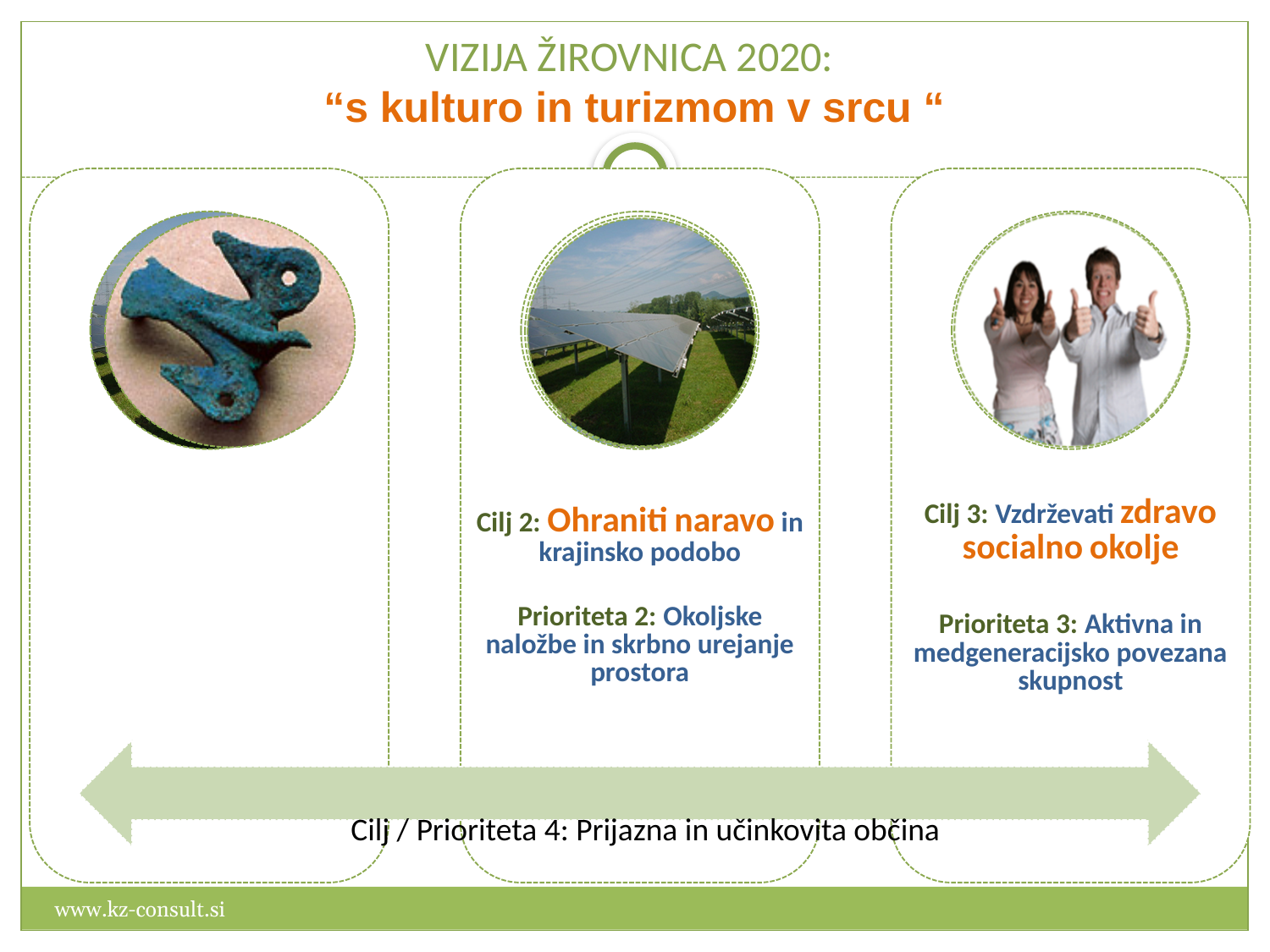

# VIZIJA ŽIROVNICA 2020: “s kulturo in turizmom v srcu “
Cilj 2: Ohraniti naravo in krajinsko podobo
Prioriteta 2: Okoljske naložbe in skrbno urejanje prostora
Prioriteta 3: Aktivna in medgeneracijsko povezana skupnost

Cilj / Prioriteta 4: Prijazna in učinkovita občina
www.kz-consult.si